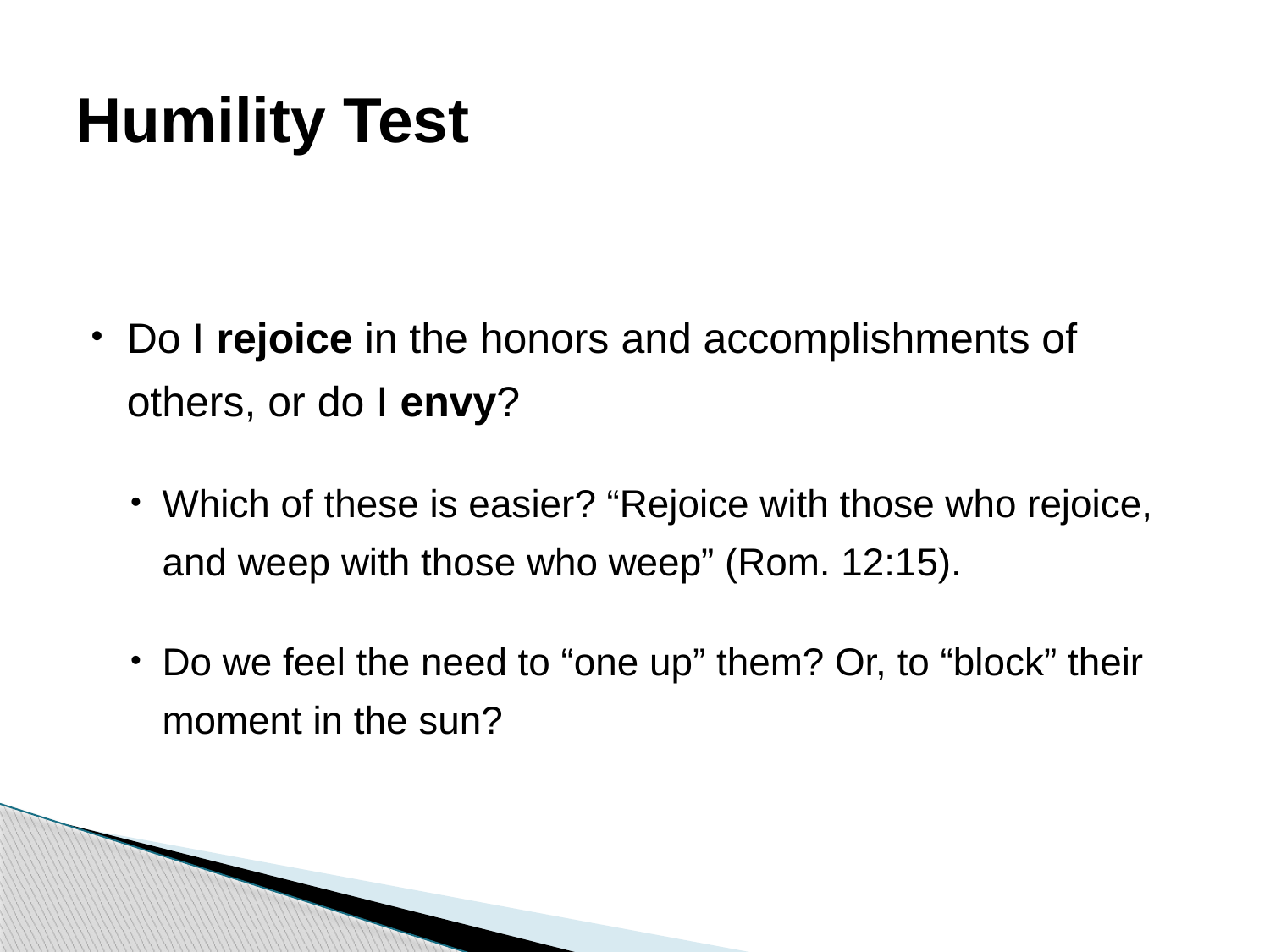

# Humility Test
Do I rejoice in the honors and accomplishments of others, or do I envy?
Which of these is easier? “Rejoice with those who rejoice, and weep with those who weep” (Rom. 12:15).
Do we feel the need to “one up” them? Or, to “block” their moment in the sun?